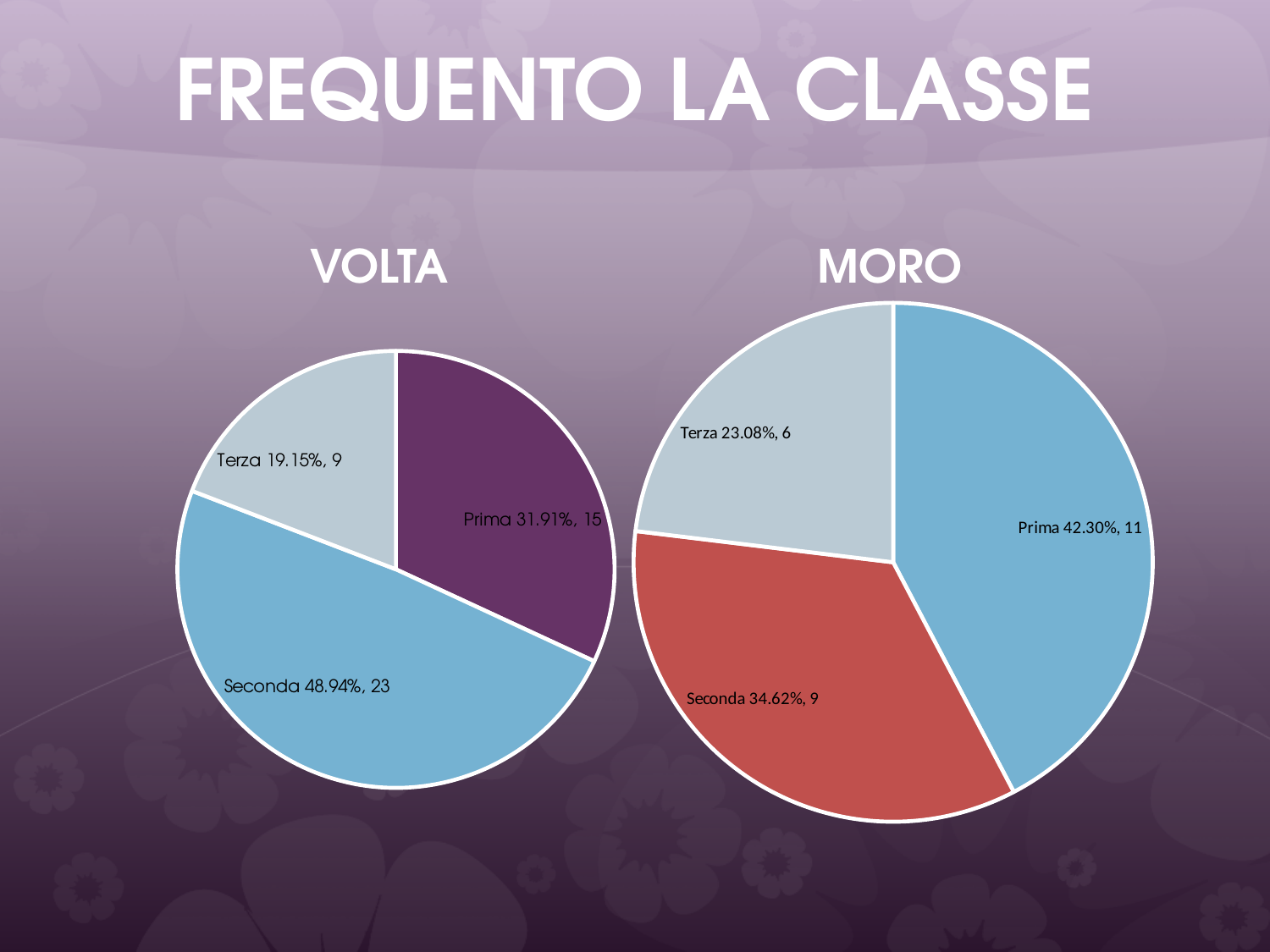

# FREQUENTO LA CLASSE
VOLTA
MORO

### Chart

| Category | Total |
|---|---|
| Prima | 0.42310002 |
| Seconda | 0.3462 |
| Terza | 0.2308 |

### Chart

| Category | Total |
|---|---|
| Prima | 0.3191 |
| Seconda | 0.4894 |
| Terza | 0.1915 |

### Chart

| Category |
|---|